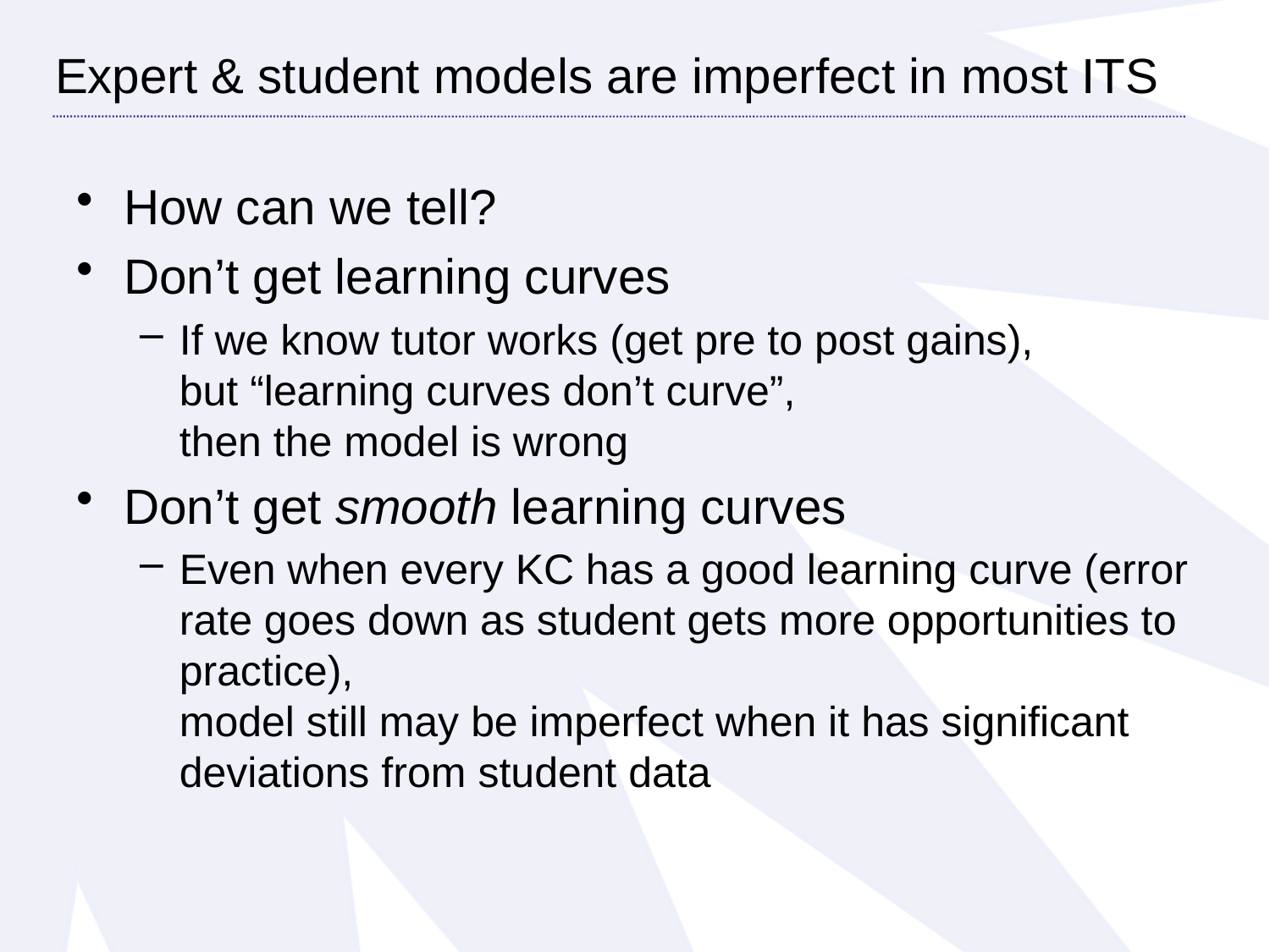

# Expert & student models are imperfect in most ITS
How can we tell?
Don’t get learning curves
If we know tutor works (get pre to post gains),
but “learning curves don’t curve”,
then the model is wrong
Don’t get smooth learning curves
Even when every KC has a good learning curve (error rate goes down as student gets more opportunities to practice),
model still may be imperfect when it has significant deviations from student data